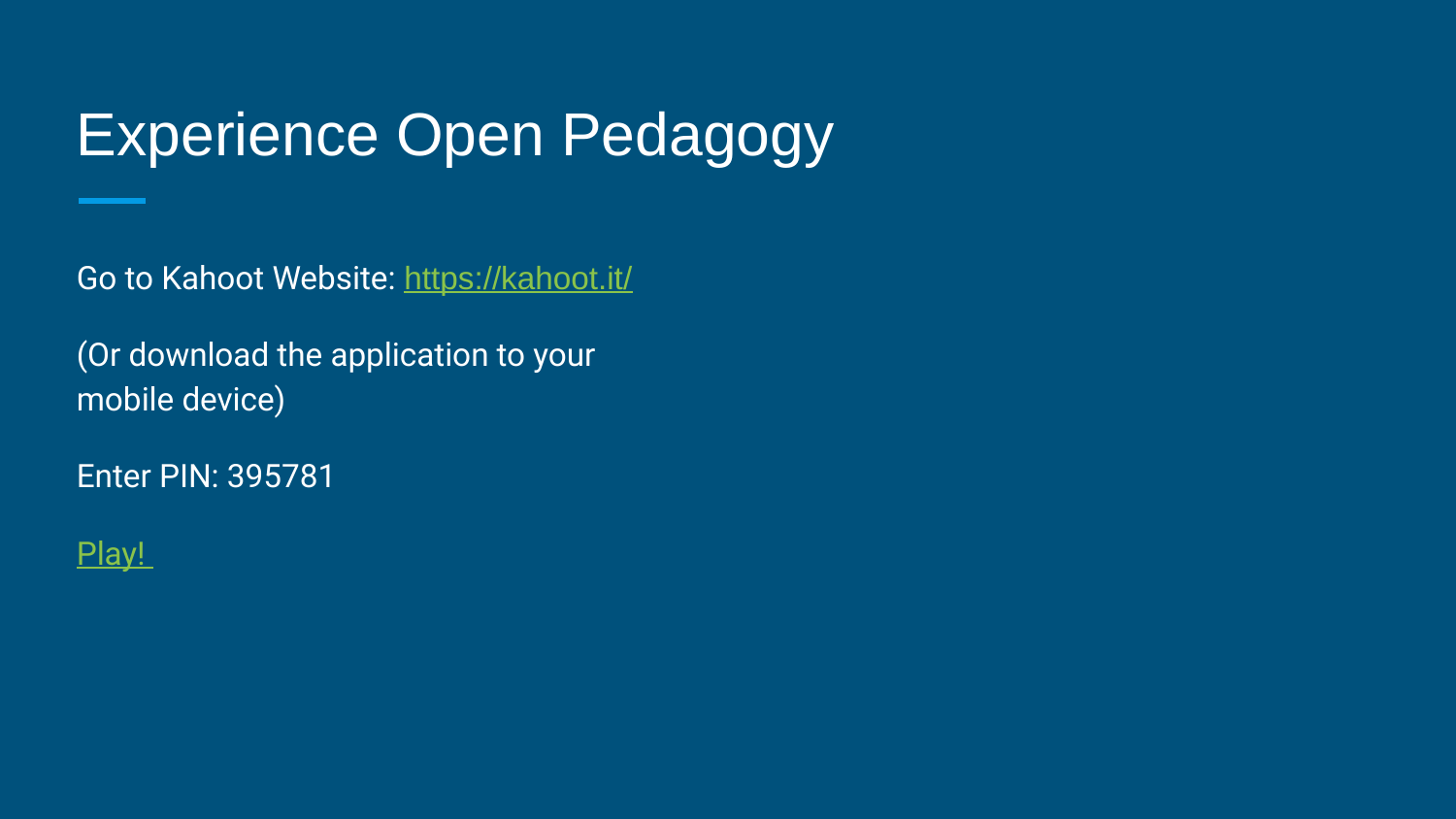

# Experience Open Pedagogy
Go to Kahoot Website: https://kahoot.it/
(Or download the application to your mobile device)
Enter PIN: 395781
Play!